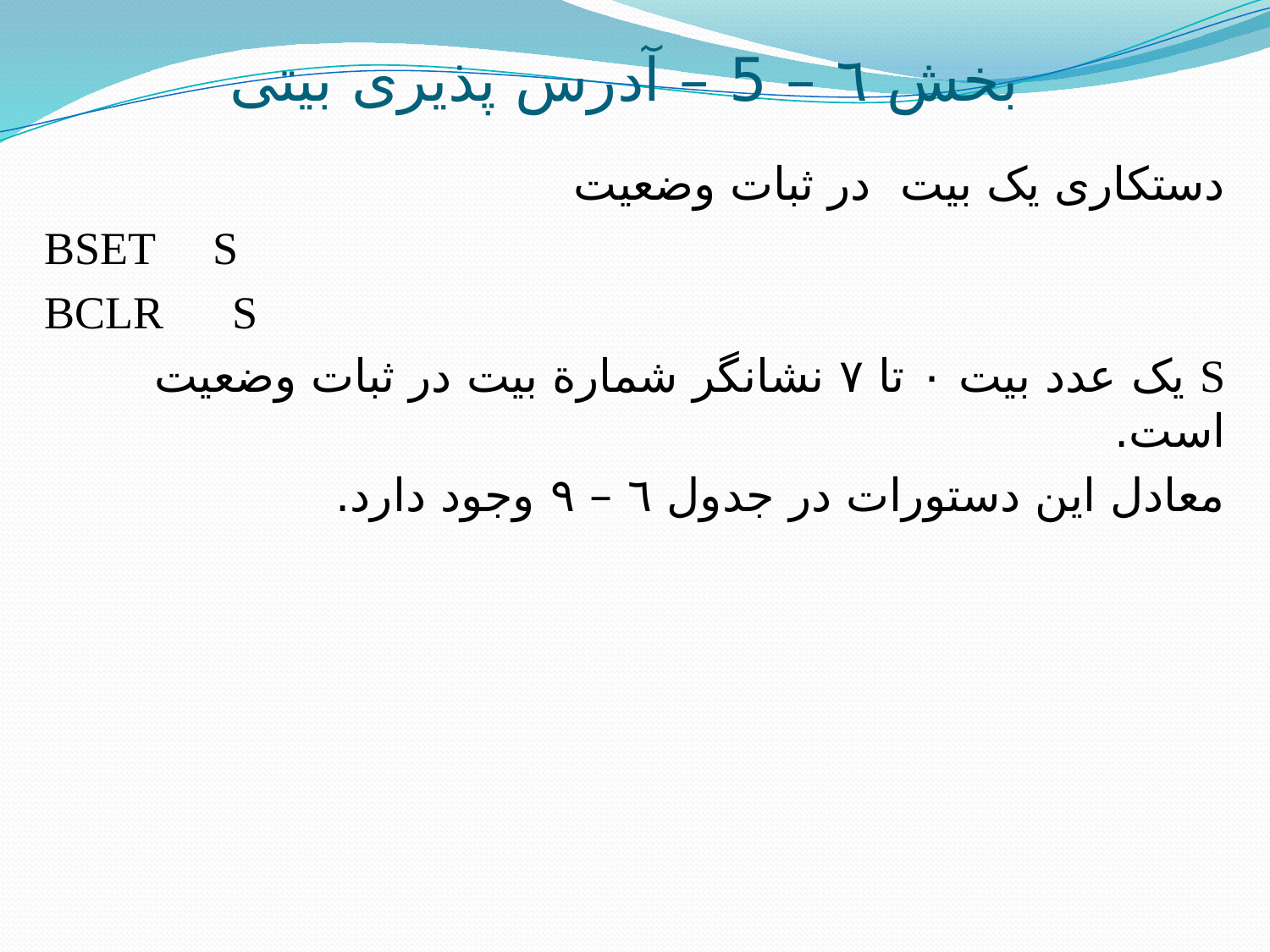

# بخش ٦ – 5 – آدرس پذیری بیتی
دستکاری یک بیت  در ثبات وضعیت
BSET     S
BCLR      S
S یک عدد بیت ٠ تا ٧ نشان­گر شمارة بیت در ثبات وضعیت است.
معادل این دستورات در جدول ٦ – ٩ وجود دارد.